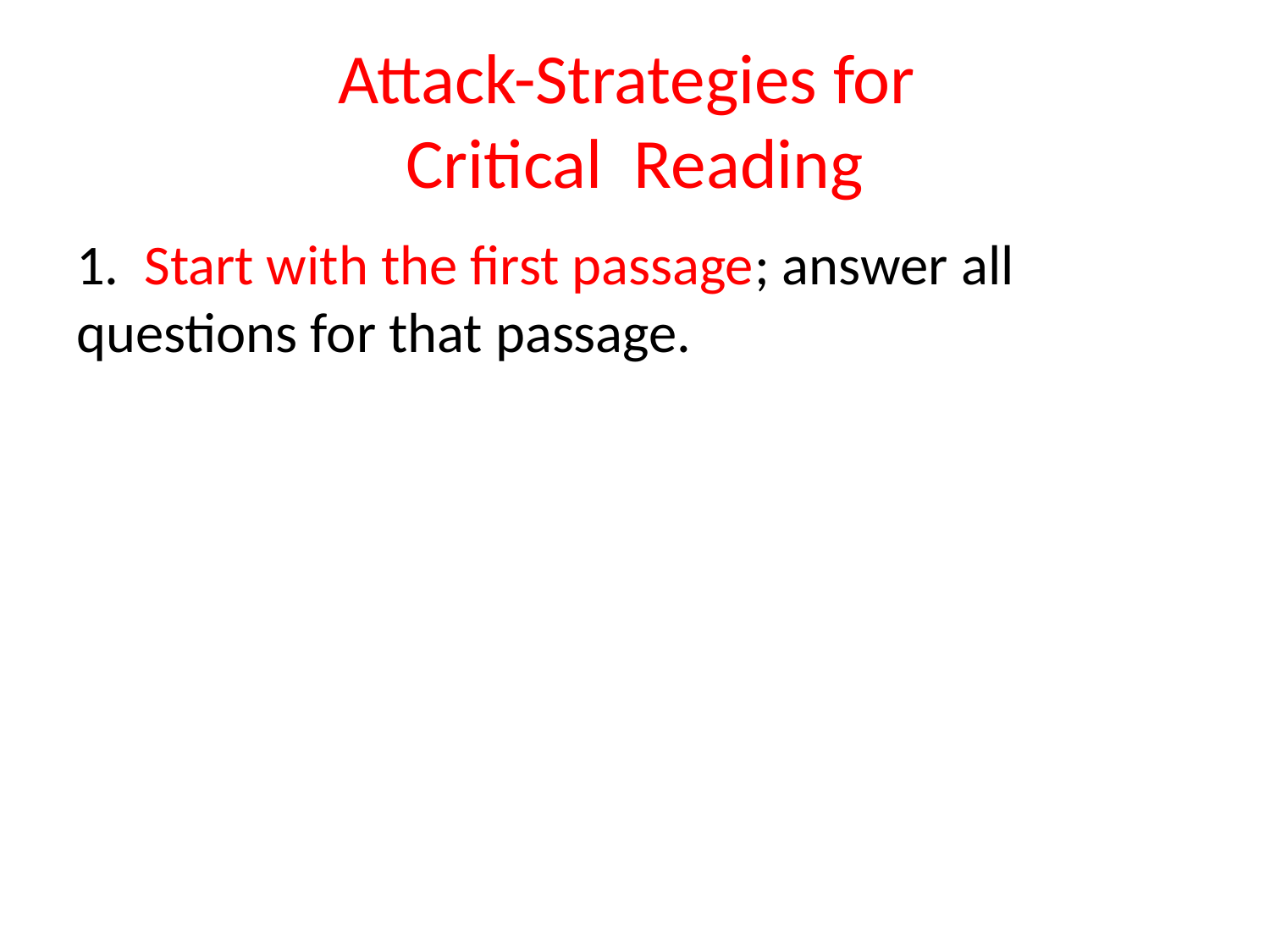

# Attack-Strategies for Critical  Reading
1.  Start with the first passage; answer all questions for that passage.